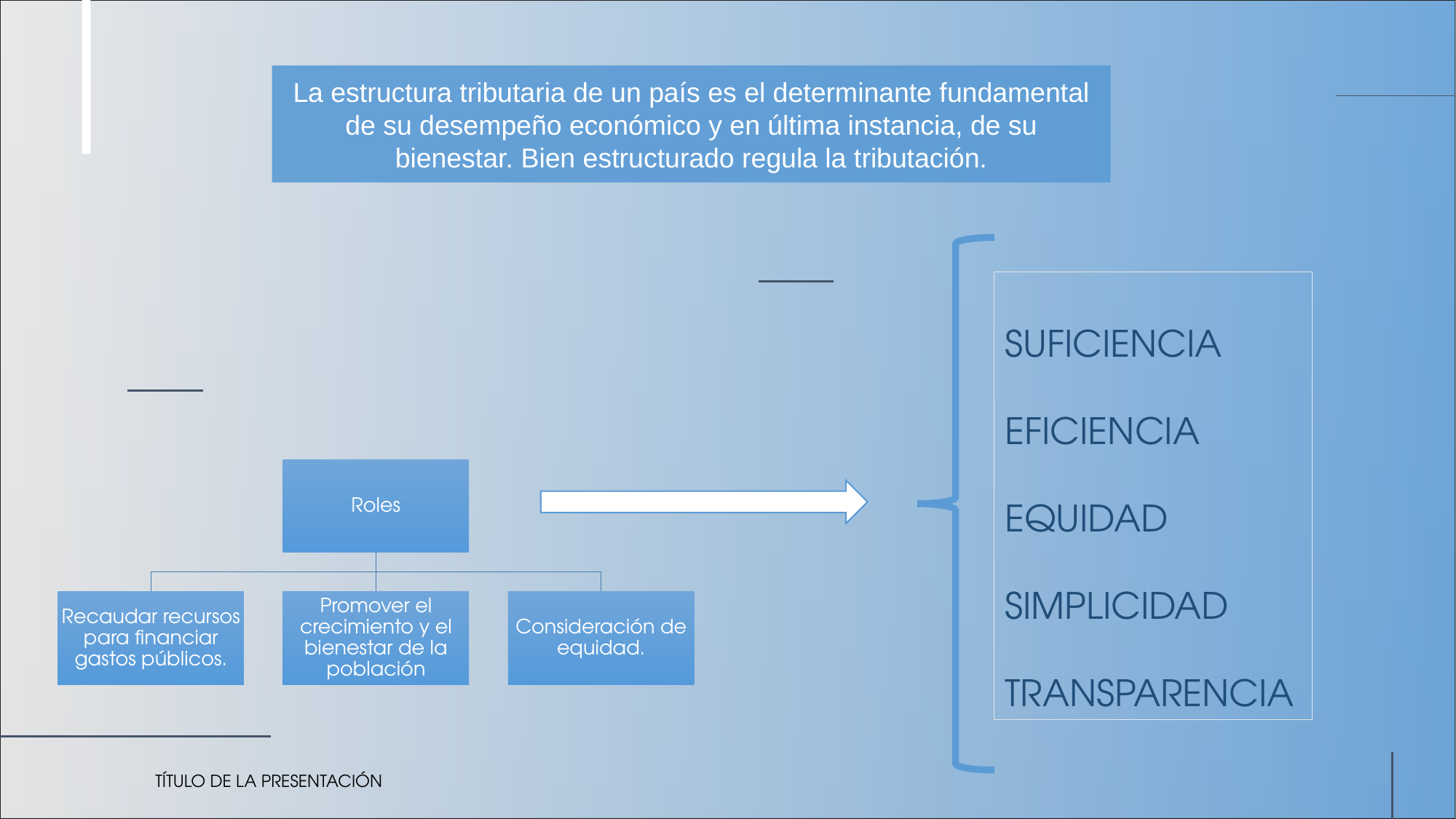

La estructura tributaria de un país es el determinante fundamental de su desempeño económico y en última instancia, de su bienestar. Bien estructurado regula la tributación.

SUFICIENCIA
EFICIENCIA
EQUIDAD
SIMPLICIDAD
TRANSPARENCIA
Roles
Recaudar recursos para financiar gastos públicos.
Promover el crecimiento y el bienestar de la población
Consideración de equidad.

Título de la presentación